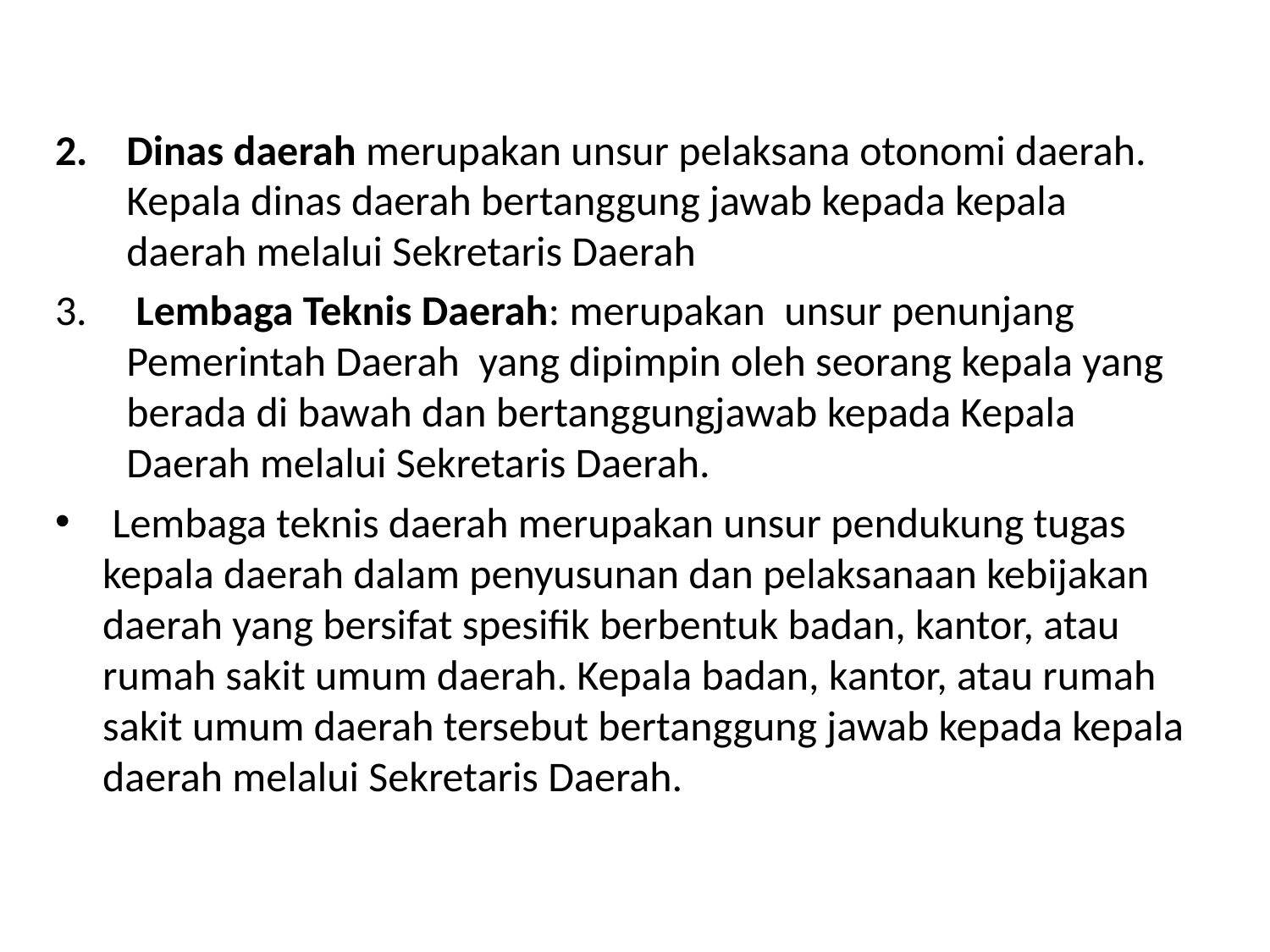

#
Dinas daerah merupakan unsur pelaksana otonomi daerah. Kepala dinas daerah bertanggung jawab kepada kepala daerah melalui Sekretaris Daerah
 Lembaga Teknis Daerah: merupakan  unsur penunjang Pemerintah Daerah  yang dipimpin oleh seorang kepala yang berada di bawah dan bertanggungjawab kepada Kepala Daerah melalui Sekretaris Daerah.
 Lembaga teknis daerah merupakan unsur pendukung tugas kepala daerah dalam penyusunan dan pelaksanaan kebijakan daerah yang bersifat spesifik berbentuk badan, kantor, atau rumah sakit umum daerah. Kepala badan, kantor, atau rumah sakit umum daerah tersebut bertanggung jawab kepada kepala daerah melalui Sekretaris Daerah.